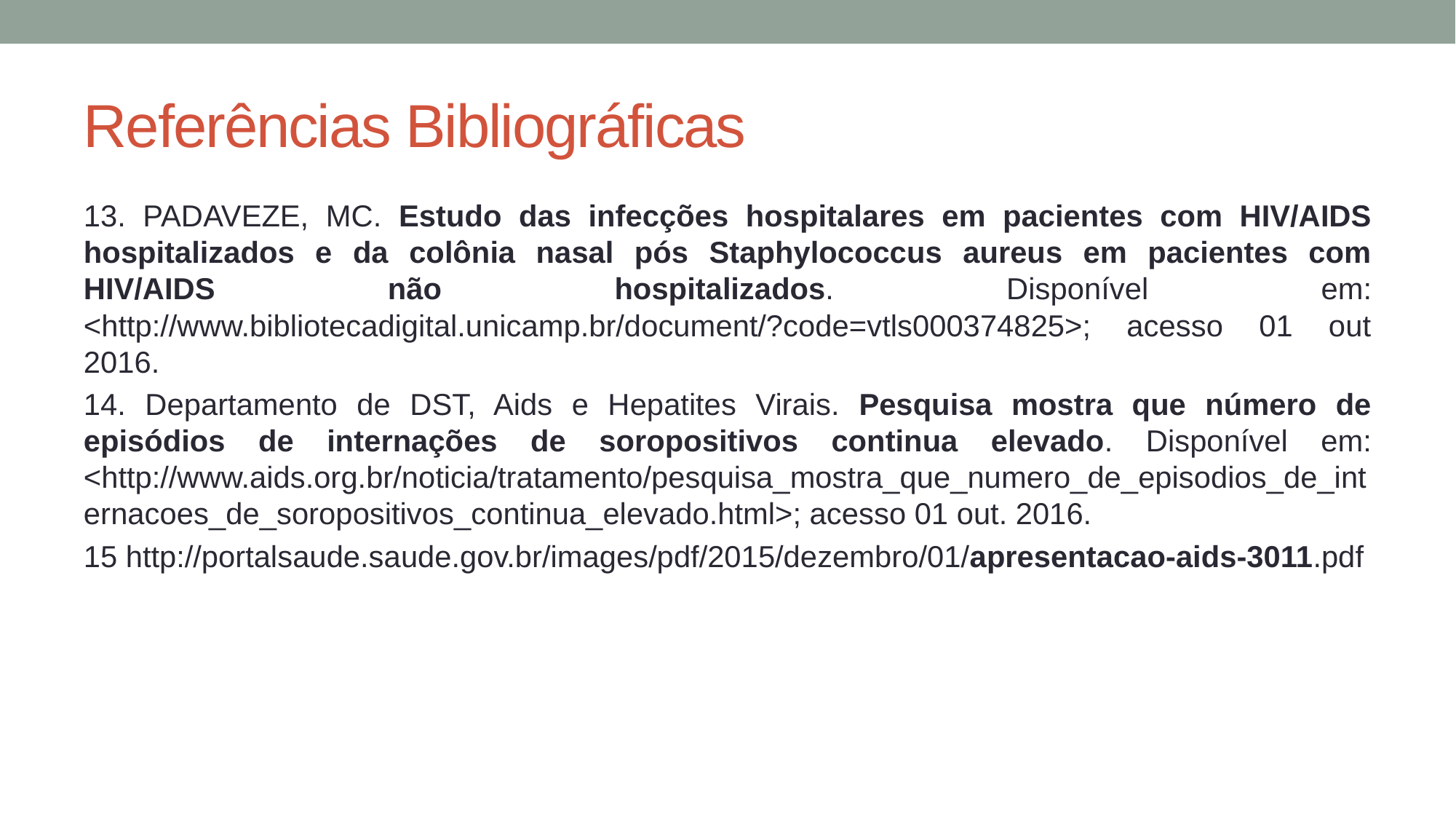

# Referências Bibliográficas
13. PADAVEZE, MC. Estudo das infecções hospitalares em pacientes com HIV/AIDS hospitalizados e da colônia nasal pós Staphylococcus aureus em pacientes com HIV/AIDS não hospitalizados. Disponível em: <http://www.bibliotecadigital.unicamp.br/document/?code=vtls000374825>; acesso 01 out 2016.
14. Departamento de DST, Aids e Hepatites Virais. Pesquisa mostra que número de episódios de internações de soropositivos continua elevado. Disponível em: <http://www.aids.org.br/noticia/tratamento/pesquisa_mostra_que_numero_de_episodios_de_internacoes_de_soropositivos_continua_elevado.html>; acesso 01 out. 2016.
15 http://portalsaude.saude.gov.br/images/pdf/2015/dezembro/01/apresentacao-aids-3011.pdf